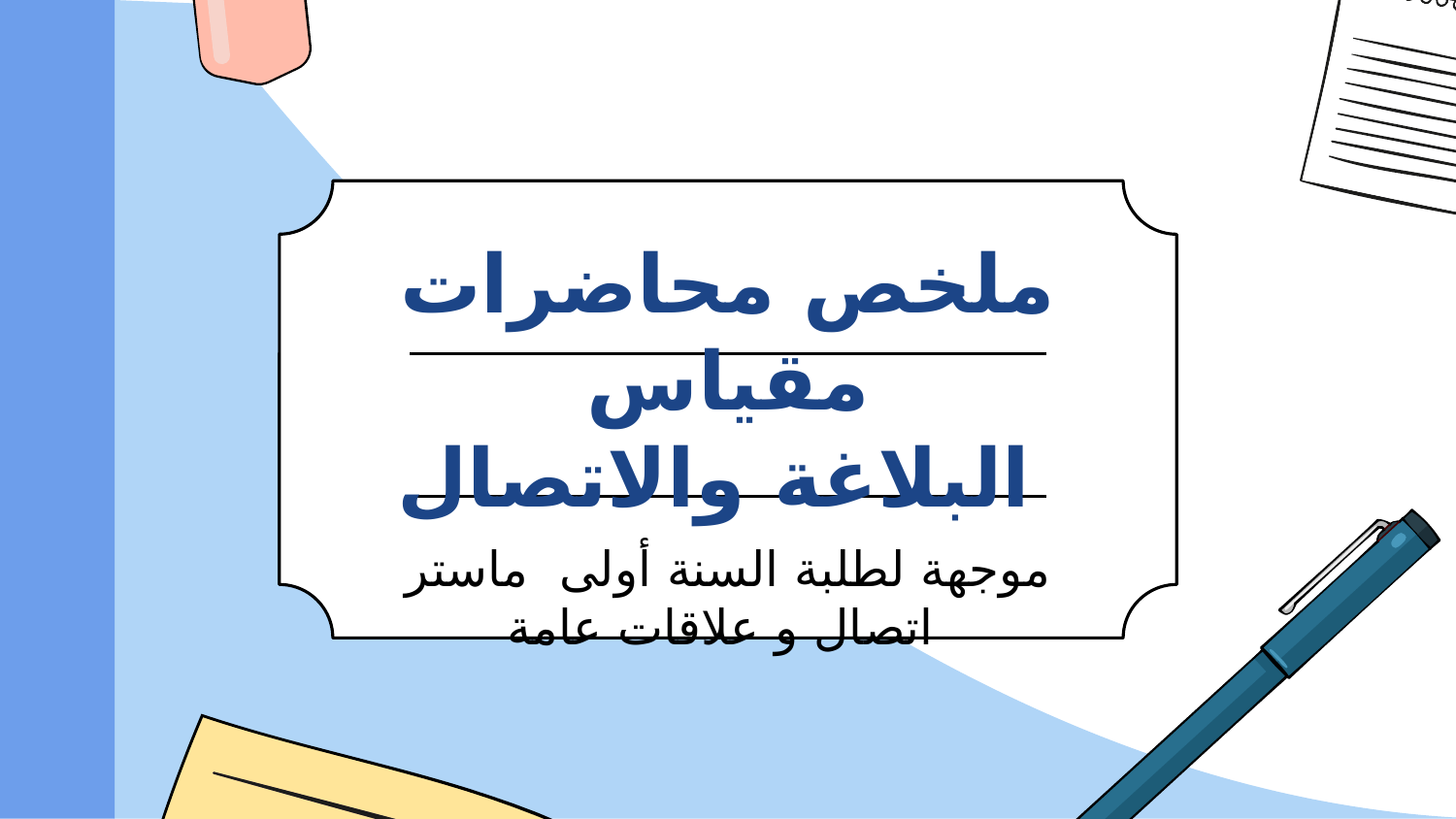

# ملخص محاضرات مقياس البلاغة والاتصال
موجهة لطلبة السنة أولى  ماستر اتصال و علاقات عامة